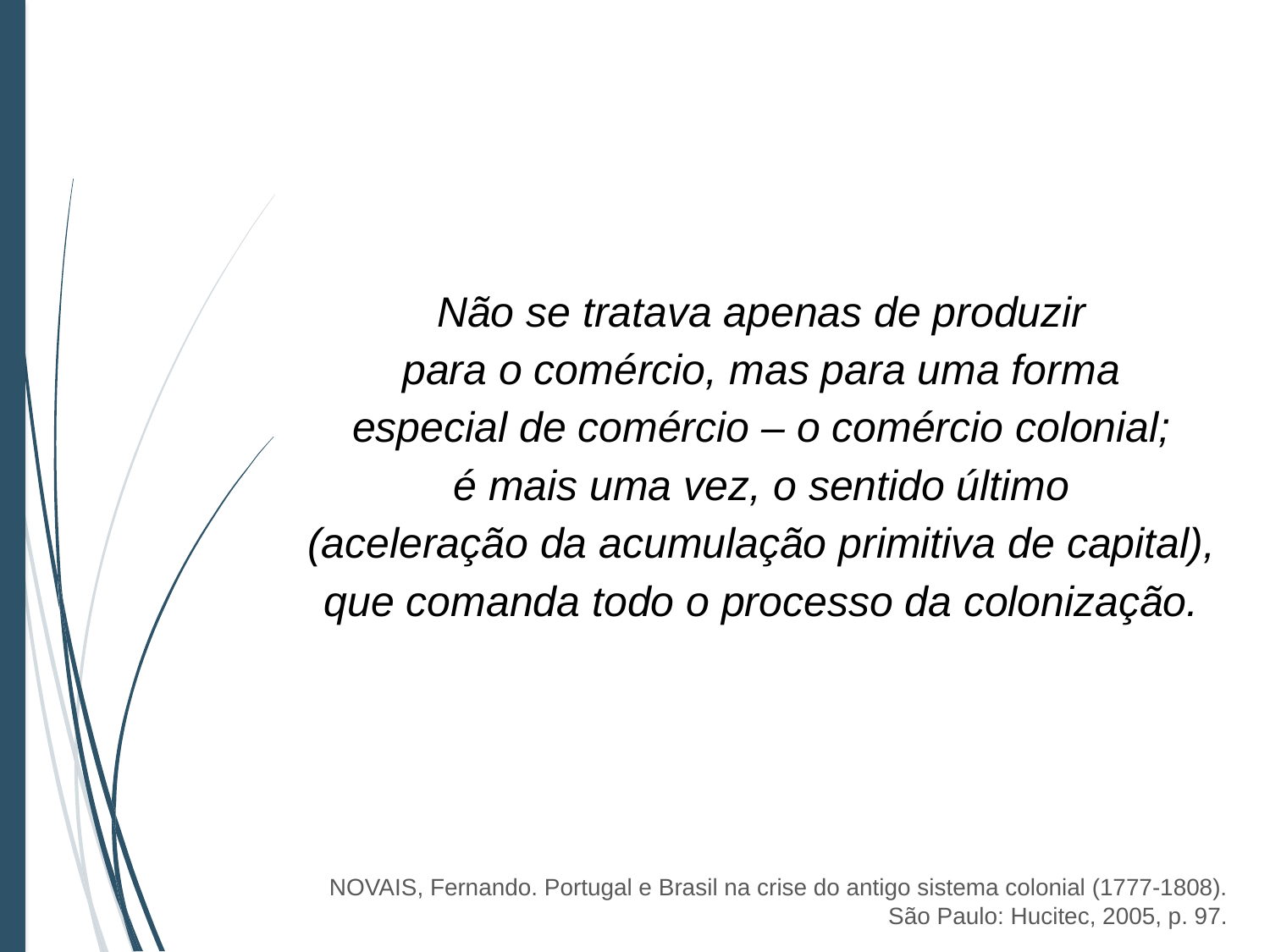

Não se tratava apenas de produzir
para o comércio, mas para uma forma
especial de comércio – o comércio colonial;
é mais uma vez, o sentido último
(aceleração da acumulação primitiva de capital),
que comanda todo o processo da colonização.
NOVAIS, Fernando. Portugal e Brasil na crise do antigo sistema colonial (1777-1808). São Paulo: Hucitec, 2005, p. 97.